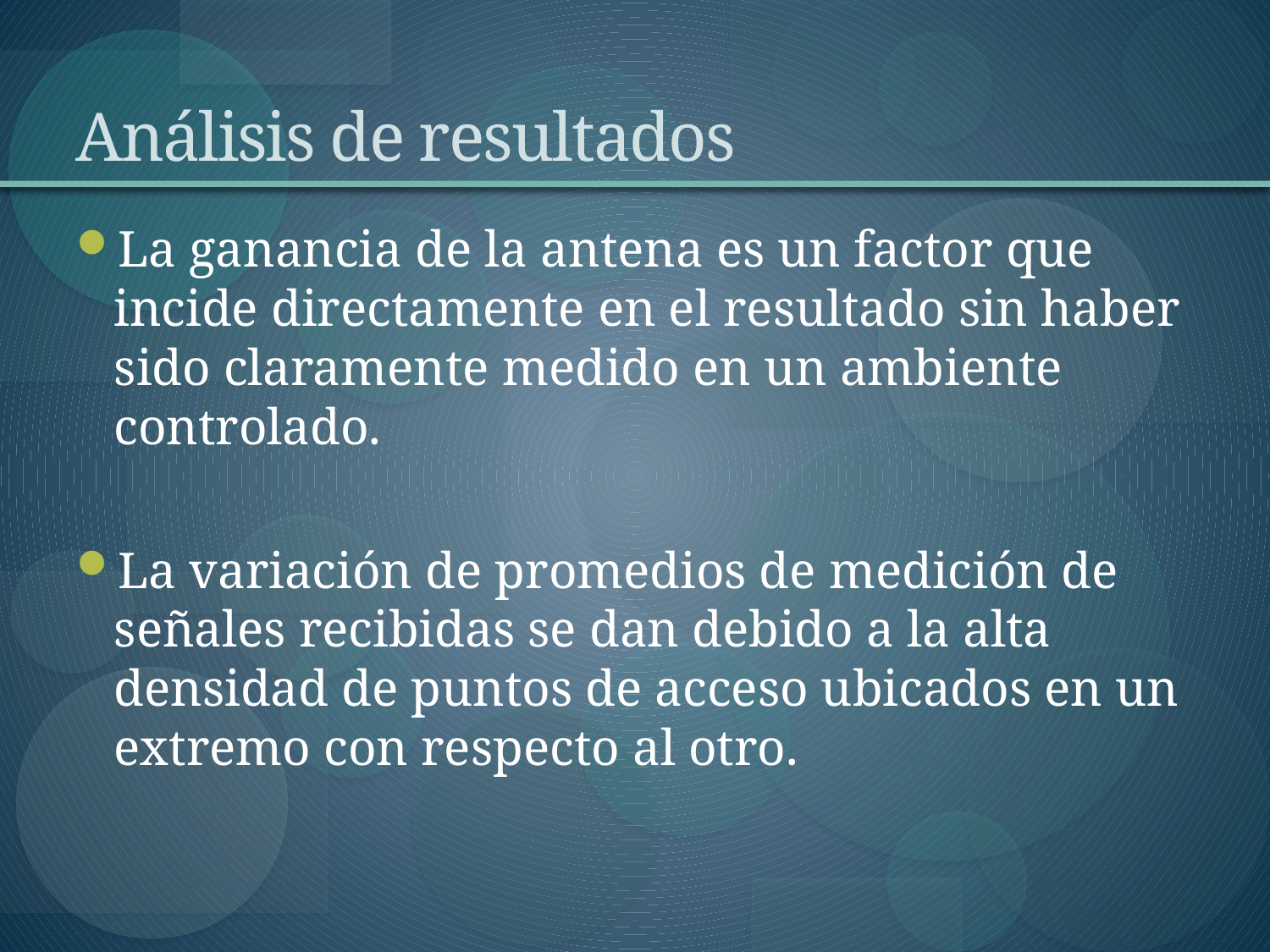

# Análisis de resultados
La ganancia de la antena es un factor que incide directamente en el resultado sin haber sido claramente medido en un ambiente controlado.

La variación de promedios de medición de señales recibidas se dan debido a la alta densidad de puntos de acceso ubicados en un extremo con respecto al otro.